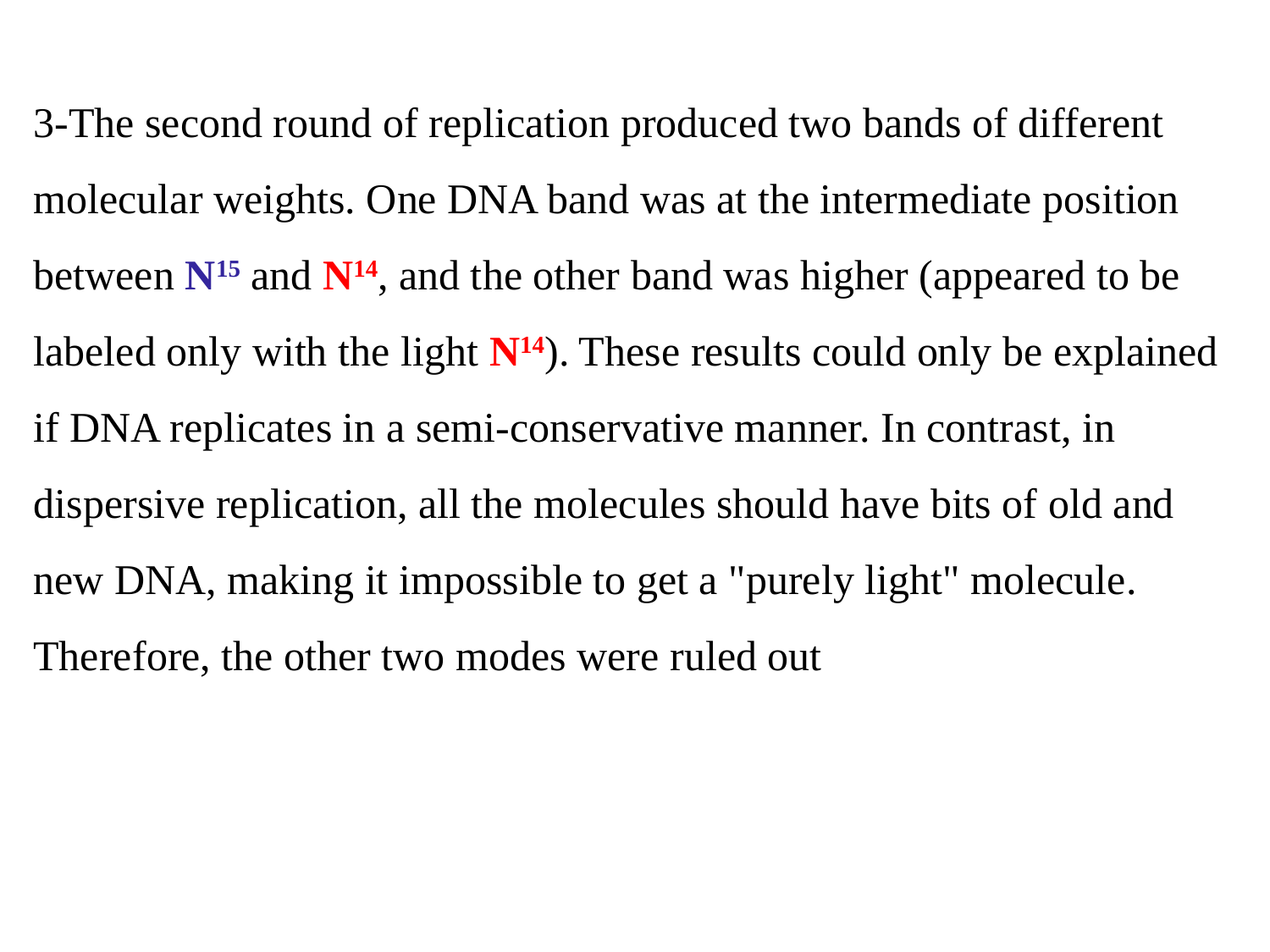

3-The second round of replication produced two bands of different molecular weights. One DNA band was at the intermediate position between N15 and N14, and the other band was higher (appeared to be labeled only with the light N14). These results could only be explained if DNA replicates in a semi-conservative manner. In contrast, in dispersive replication, all the molecules should have bits of old and new DNA, making it impossible to get a "purely light" molecule. Therefore, the other two modes were ruled out